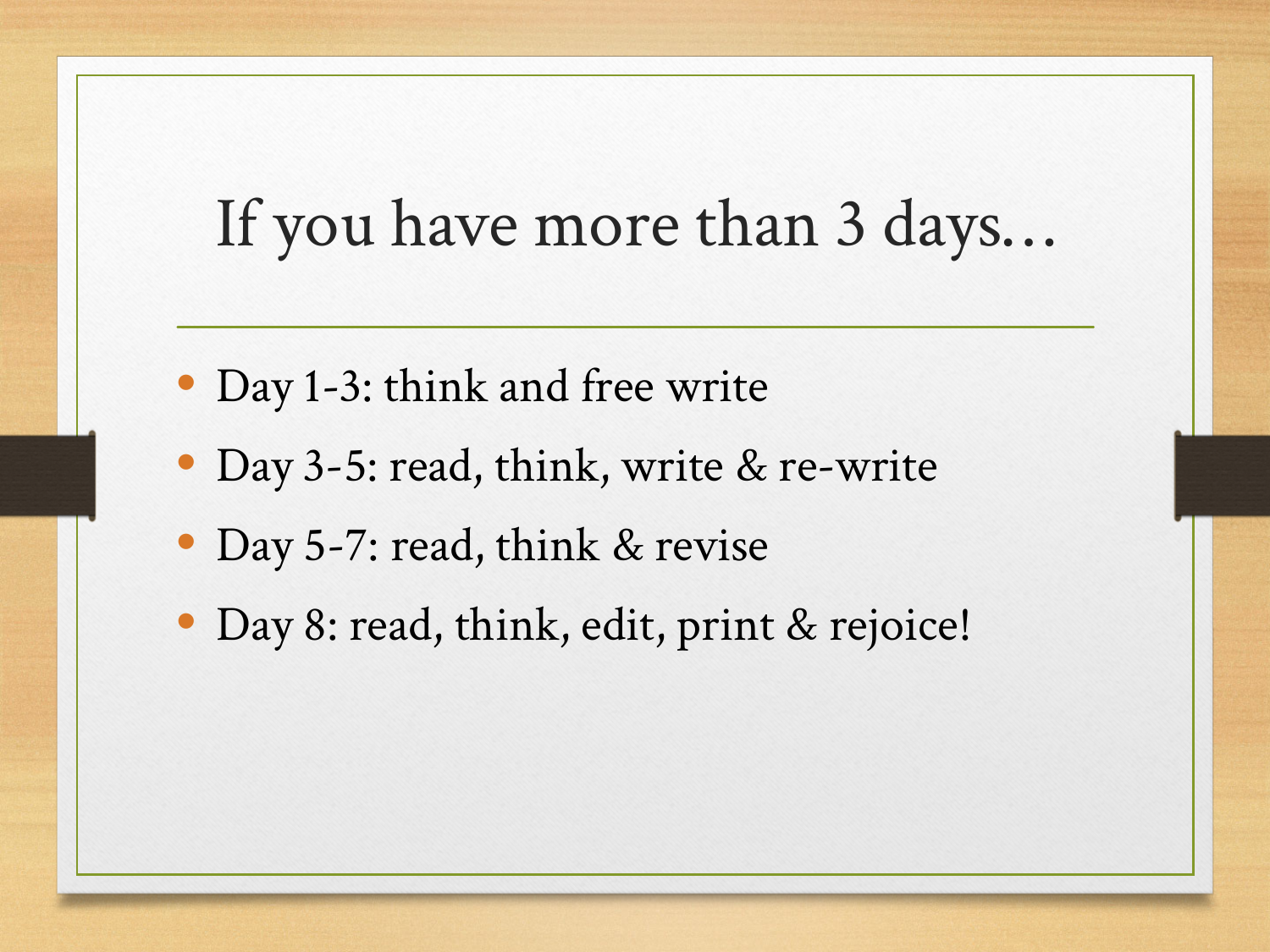

# If you have more than 3 days…
Day 1-3: think and free write
Day 3-5: read, think, write & re-write
Day 5-7: read, think & revise
Day 8: read, think, edit, print & rejoice!